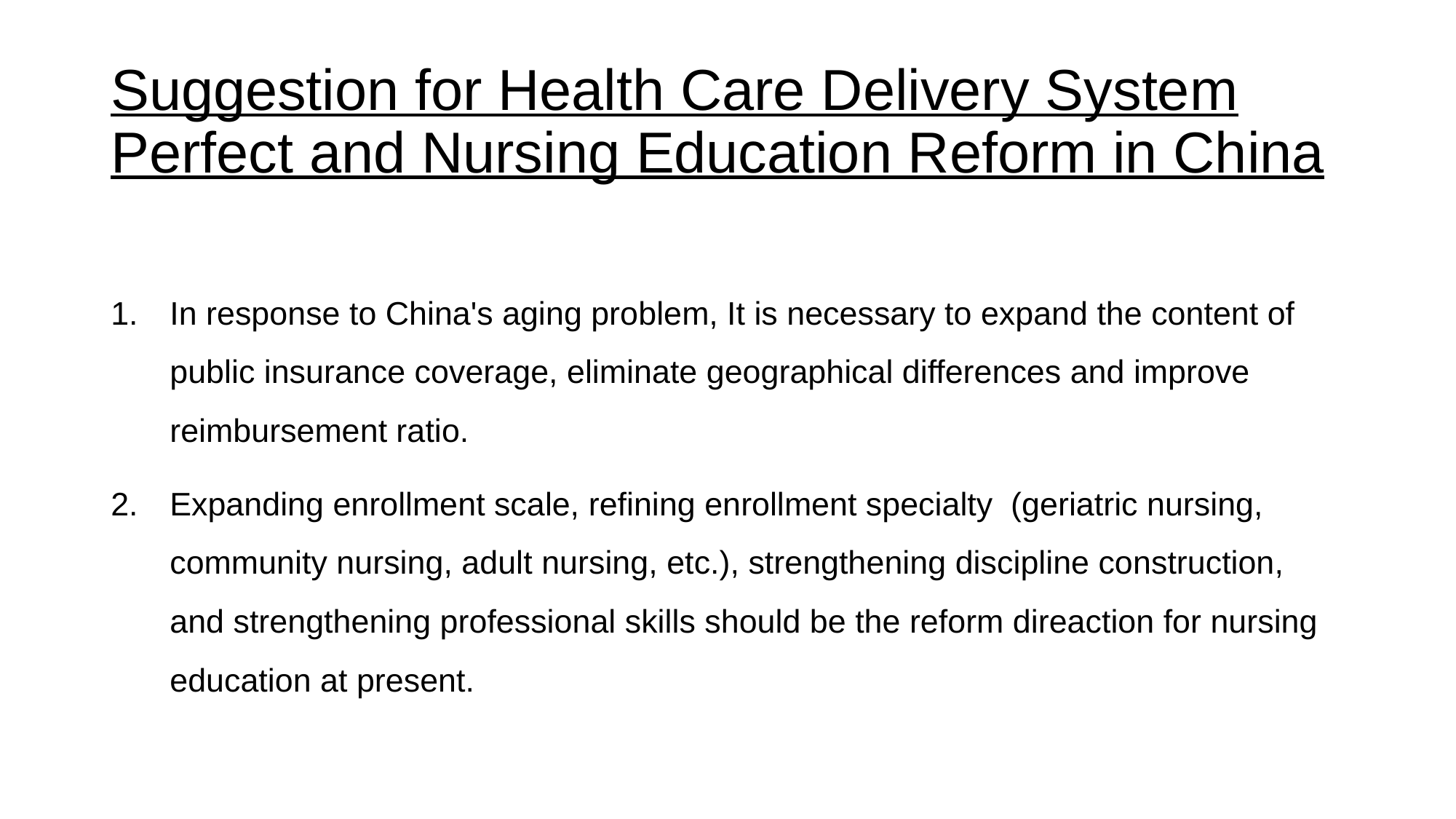

# Suggestion for Health Care Delivery System Perfect and Nursing Education Reform in China
In response to China's aging problem, It is necessary to expand the content of public insurance coverage, eliminate geographical differences and improve reimbursement ratio.
Expanding enrollment scale, refining enrollment specialty  (geriatric nursing, community nursing, adult nursing, etc.), strengthening discipline construction, and strengthening professional skills should be the reform direaction for nursing education at present.